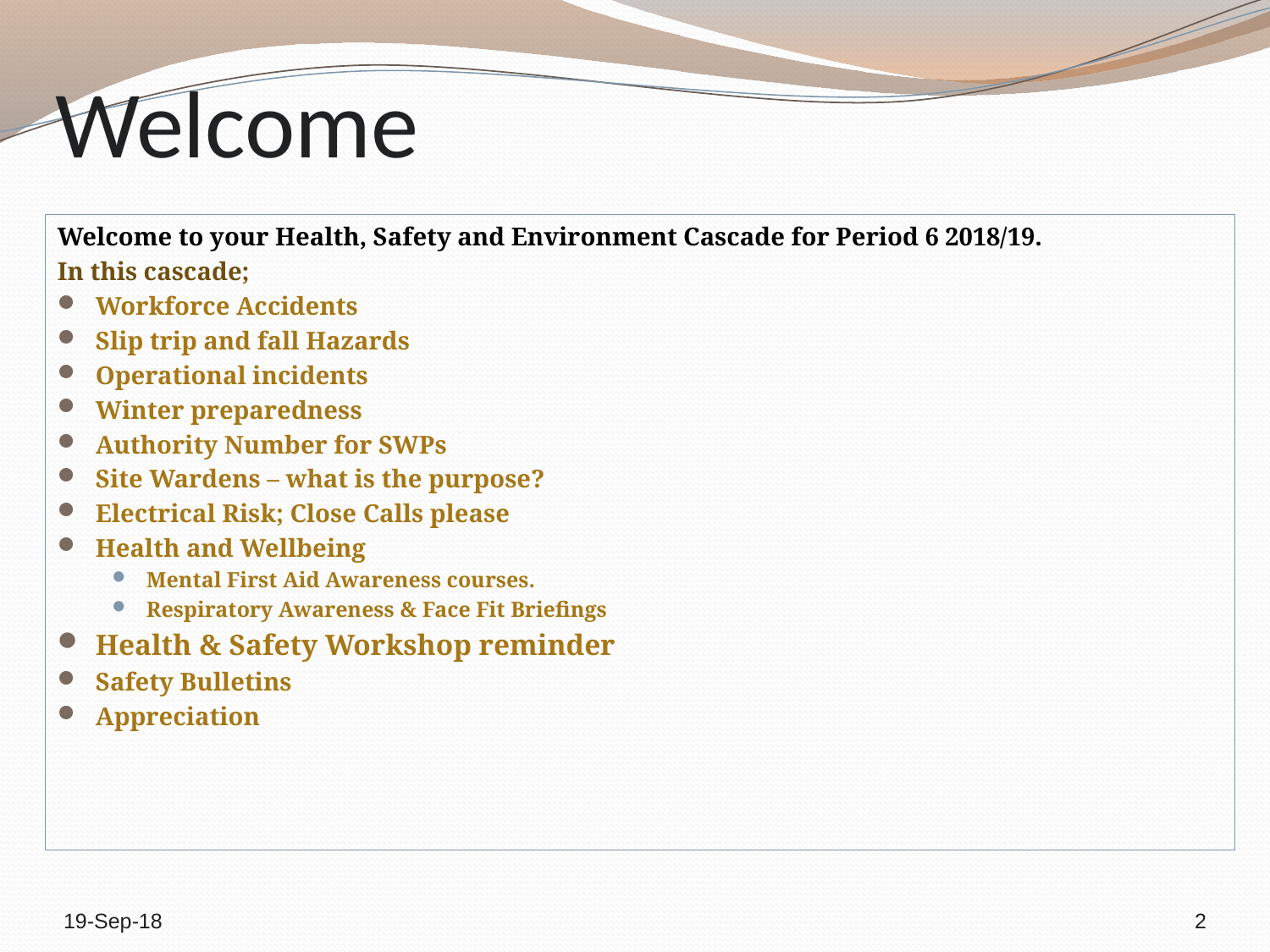

# Welcome
Welcome to your Health, Safety and Environment Cascade for Period 6 2018/19.
In this cascade;
Workforce Accidents
Slip trip and fall Hazards
Operational incidents
Winter preparedness
Authority Number for SWPs
Site Wardens – what is the purpose?
Electrical Risk; Close Calls please
Health and Wellbeing
Mental First Aid Awareness courses.
Respiratory Awareness & Face Fit Briefings
Health & Safety Workshop reminder
Safety Bulletins
Appreciation

19-Sep-18
2